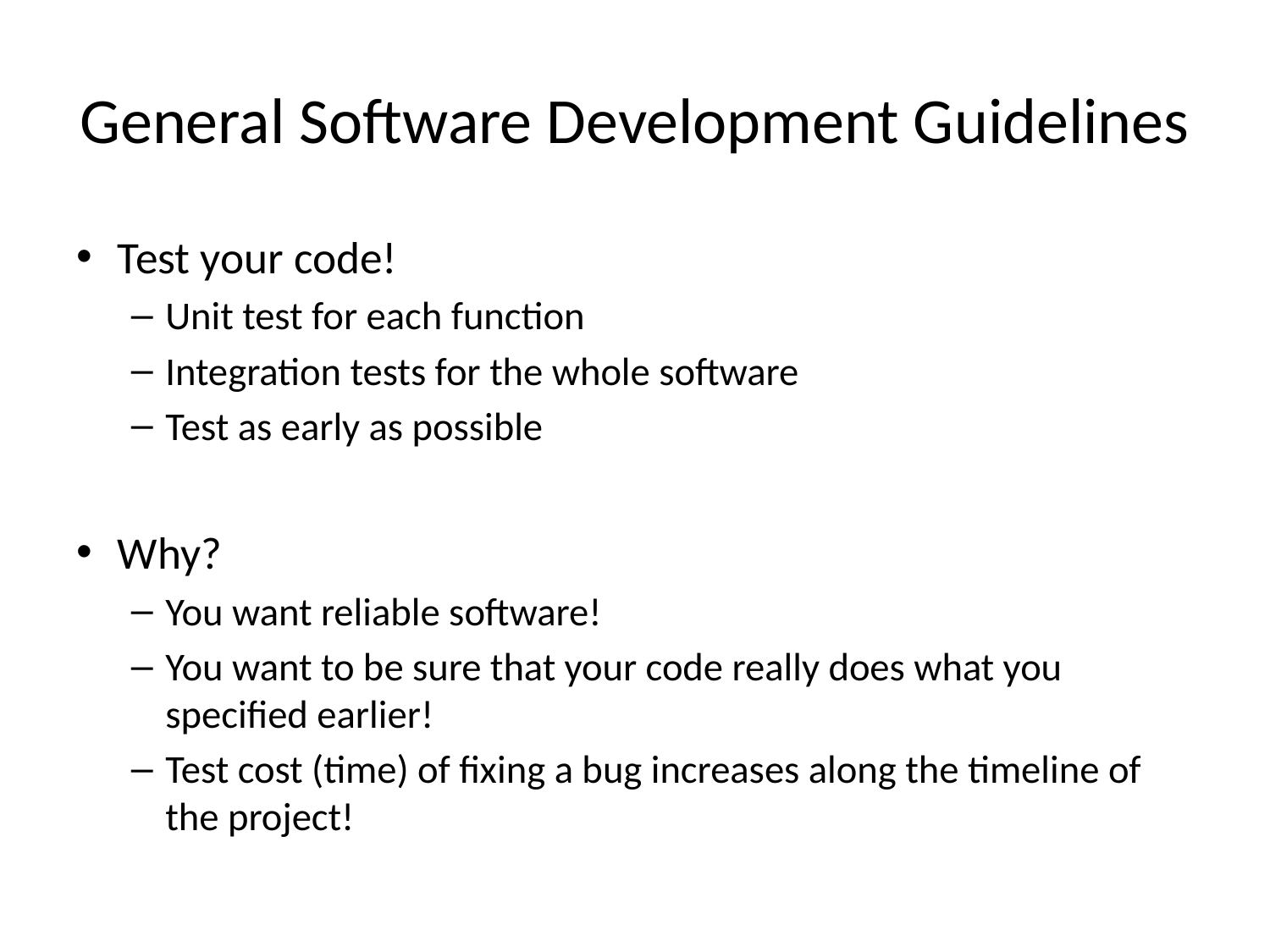

# General Software Development Guidelines
Test your code!
Unit test for each function
Integration tests for the whole software
Test as early as possible

Why?
You want reliable software!
You want to be sure that your code really does what you specified earlier!
Test cost (time) of fixing a bug increases along the timeline of the project!